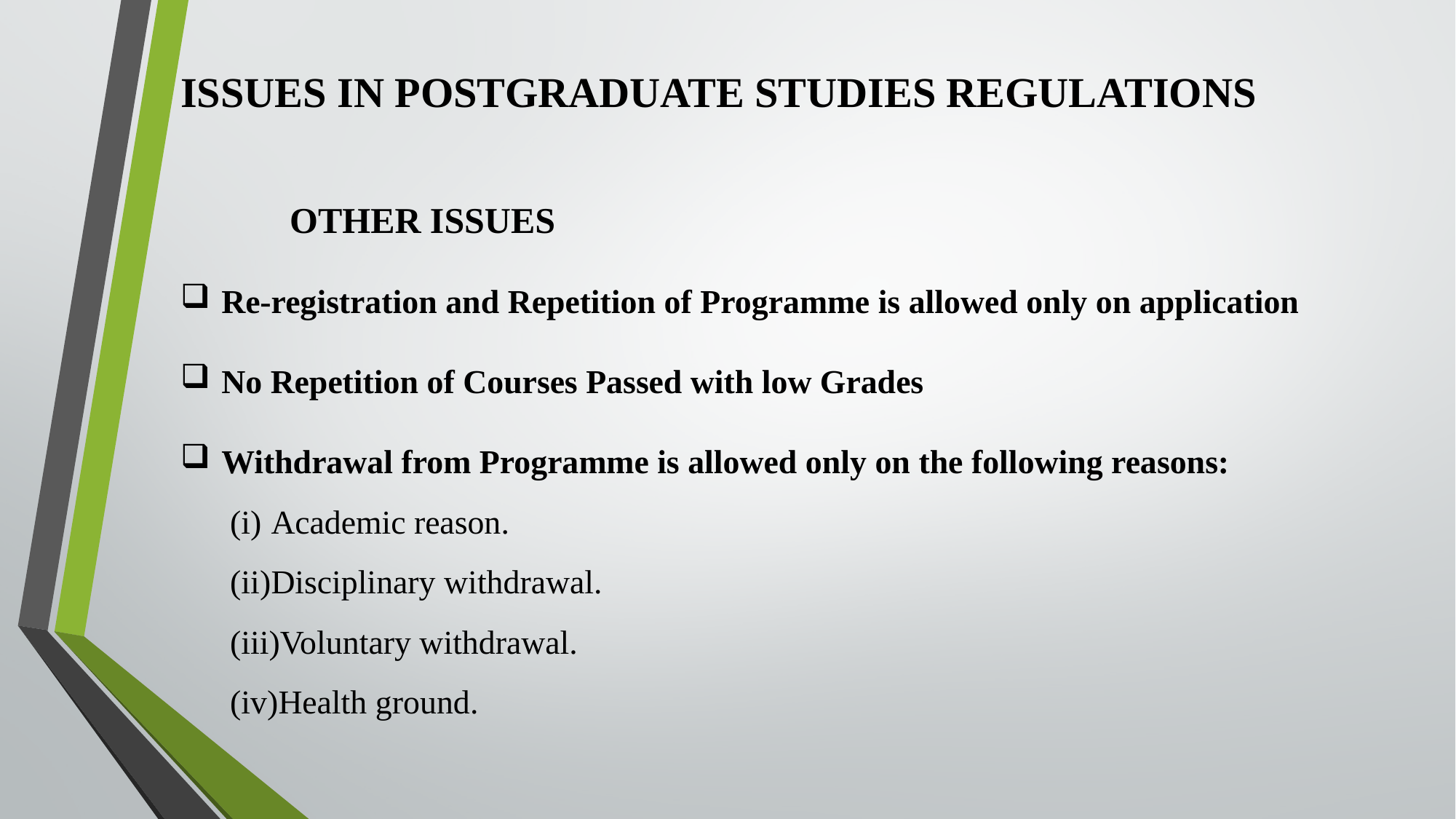

ISSUES IN POSTGRADUATE STUDIES REGULATIONS

OTHER ISSUES
Re-registration and Repetition of Programme is allowed only on application
No Repetition of Courses Passed with low Grades
Withdrawal from Programme is allowed only on the following reasons:
Academic reason.
Disciplinary withdrawal.
Voluntary withdrawal.
Health ground.